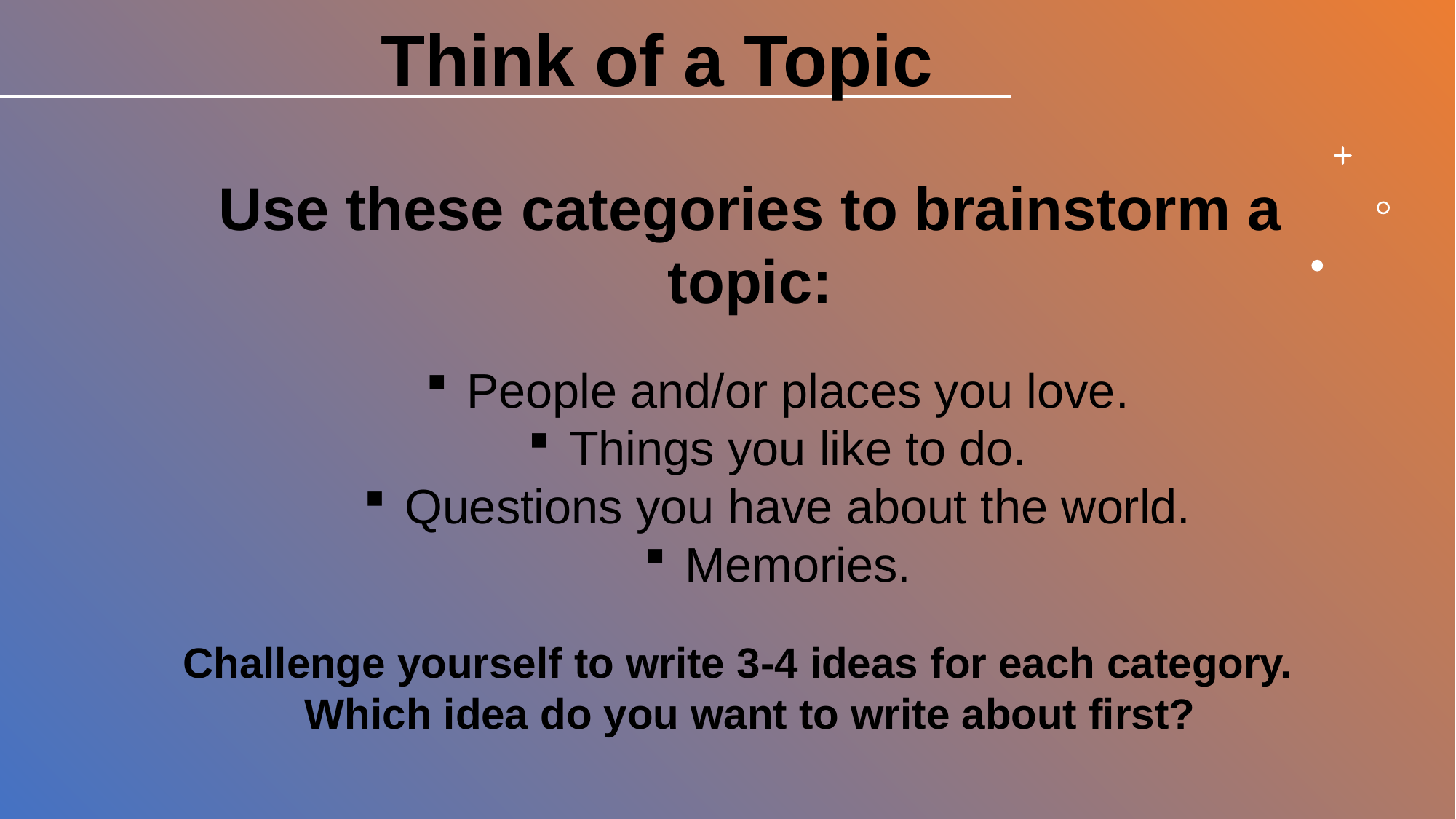

Think of a Topic

Use these categories to brainstorm a topic:

People and/or places you love.
Things you like to do.
Questions you have about the world.
Memories.

Challenge yourself to write 3-4 ideas for each category.
Which idea do you want to write about first?